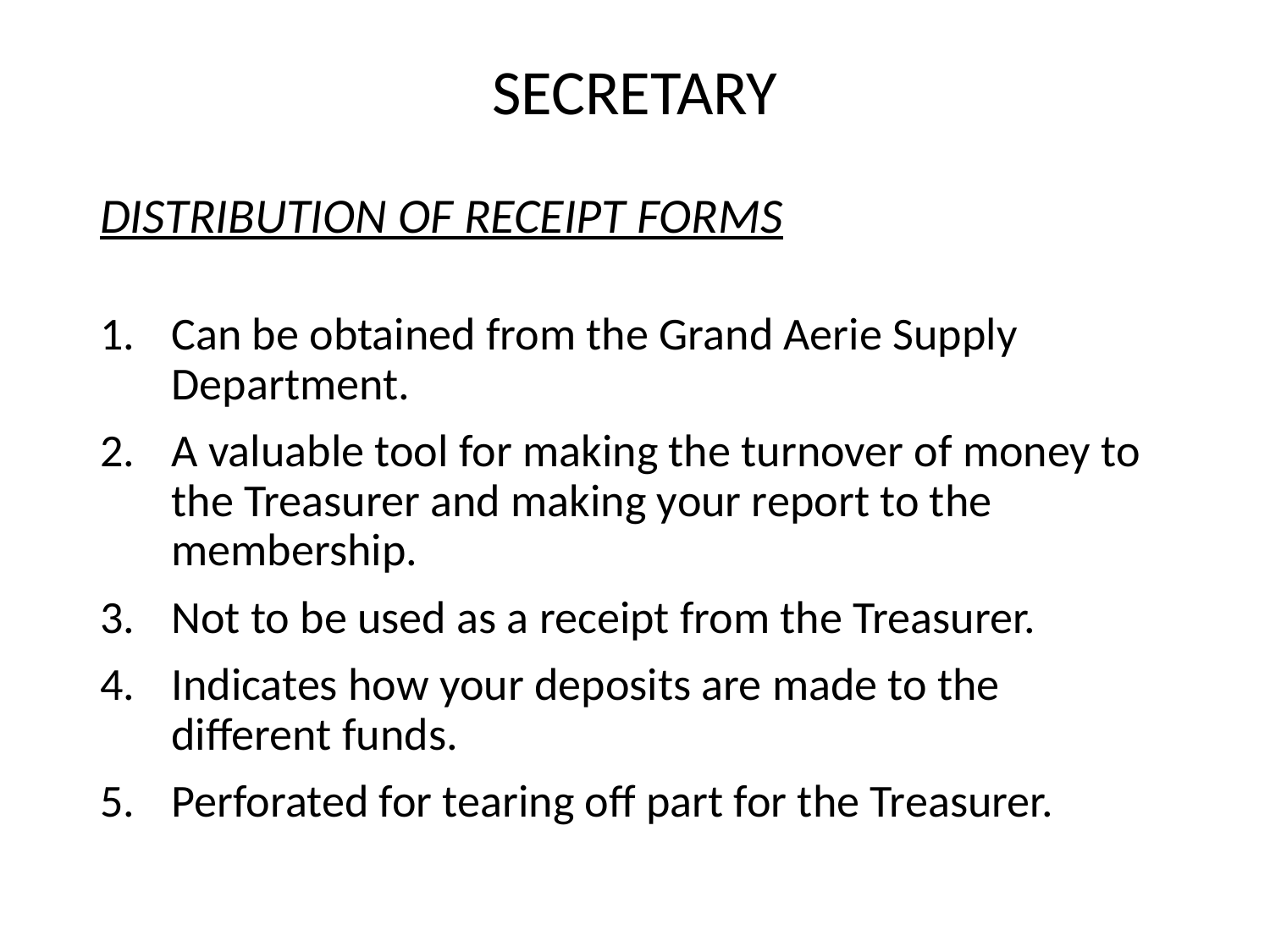

# SECRETARY
DISTRIBUTION OF RECEIPT FORMS

Can be obtained from the Grand Aerie Supply Department.
A valuable tool for making the turnover of money to the Treasurer and making your report to the membership.
Not to be used as a receipt from the Treasurer.
Indicates how your deposits are made to the different funds.
Perforated for tearing off part for the Treasurer.